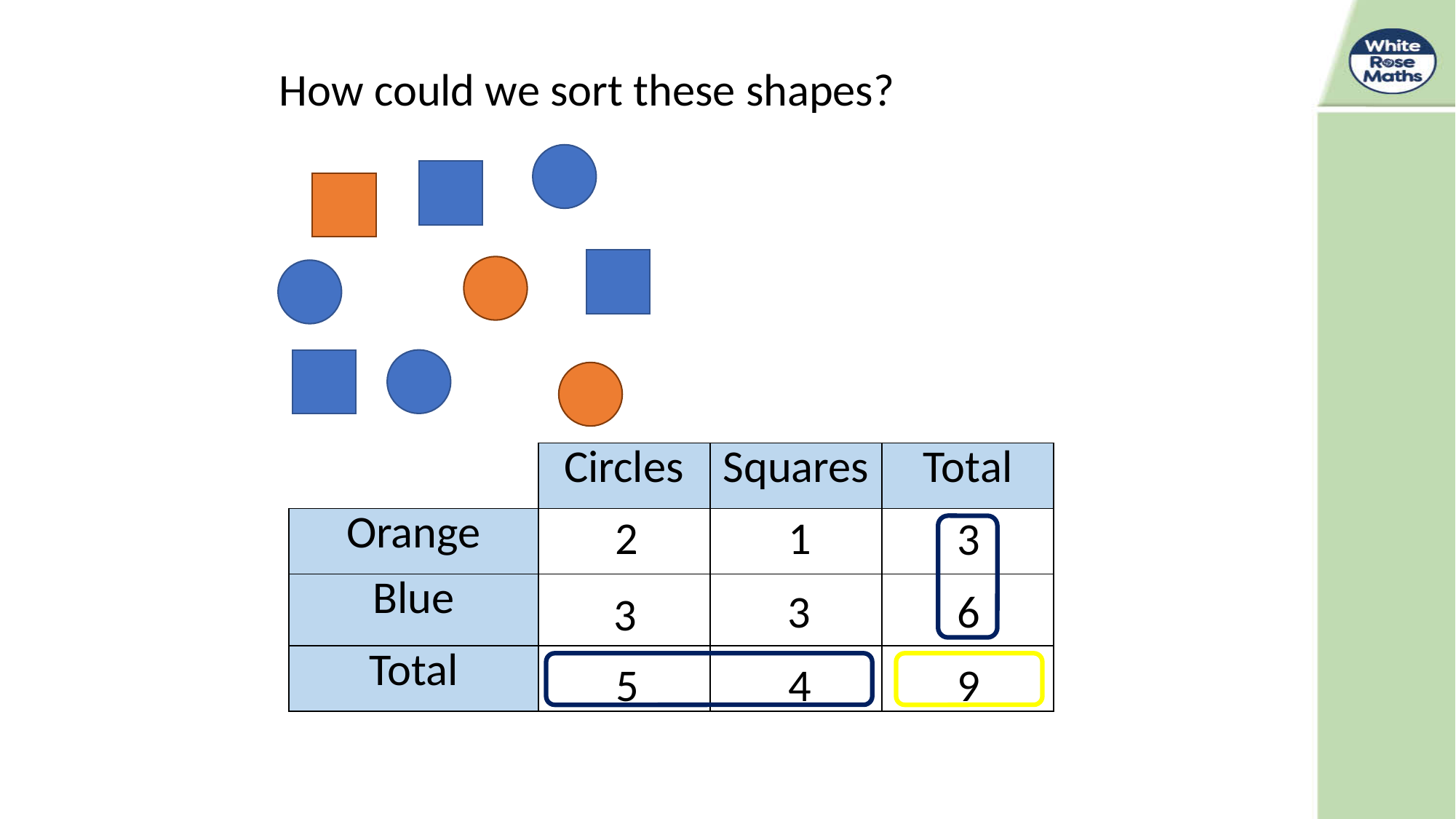

How could we sort these shapes?

|  | Circles | Squares | Total |
| --- | --- | --- | --- |
| Orange |  |  |  |
| Blue |  |  |  |
| Total |  |  |  |
2
1
3

3
6
3
5
4
9